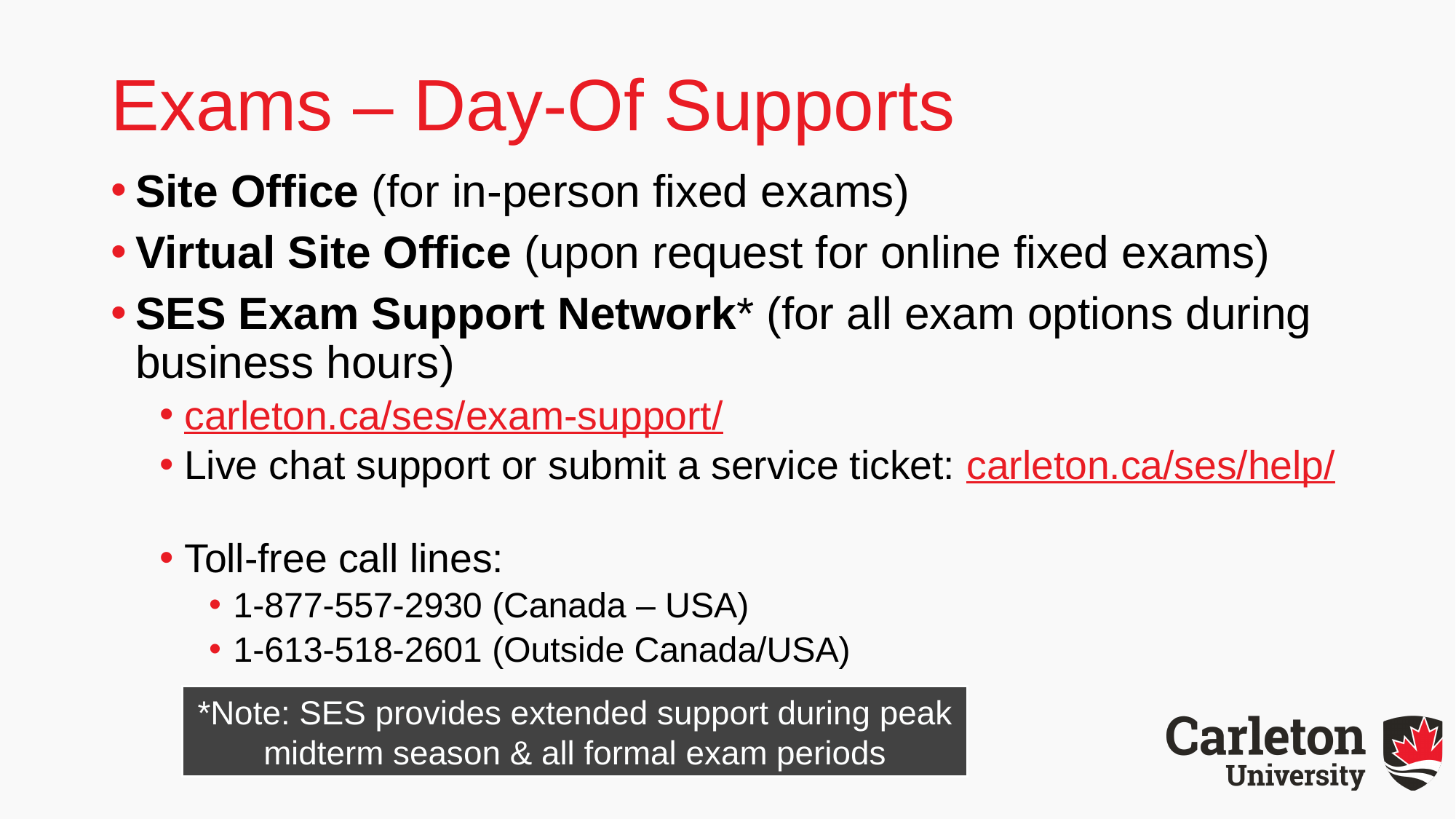

# Exams – Day-Of Supports
Site Office (for in-person fixed exams)
Virtual Site Office (upon request for online fixed exams)
SES Exam Support Network* (for all exam options during business hours)
carleton.ca/ses/exam-support/
Live chat support or submit a service ticket: carleton.ca/ses/help/
Toll-free call lines:
1-877-557-2930 (Canada – USA)
1-613-518-2601 (Outside Canada/USA)

*Note: SES provides extended support during peak midterm season & all formal exam periods